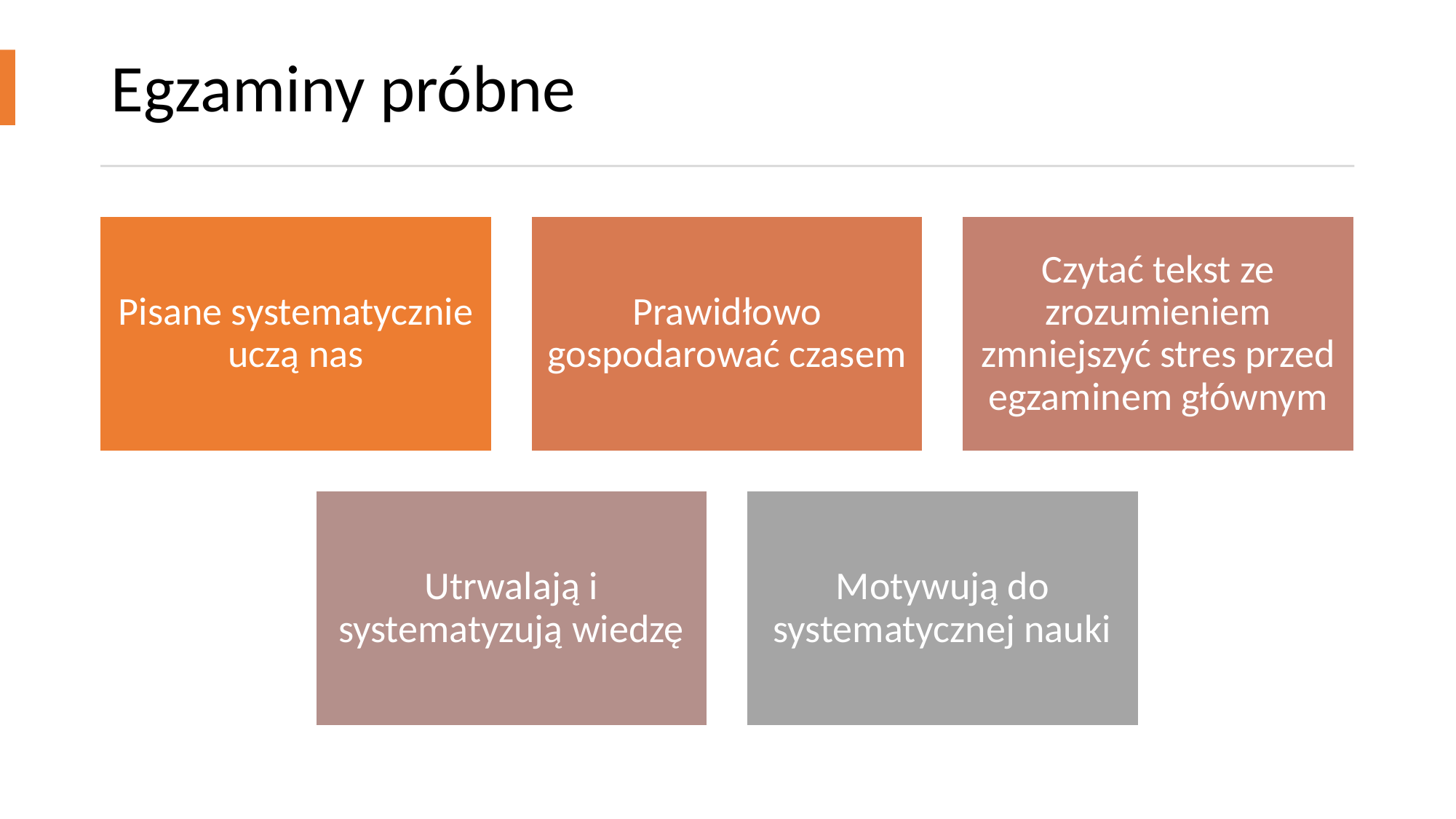

# Egzaminy próbne

Pisane systematycznie uczą nas
Prawidłowo gospodarować czasem
Czytać tekst ze zrozumieniem zmniejszyć stres przed egzaminem głównym
Utrwalają i systematyzują wiedzę
Motywują do systematycznej nauki